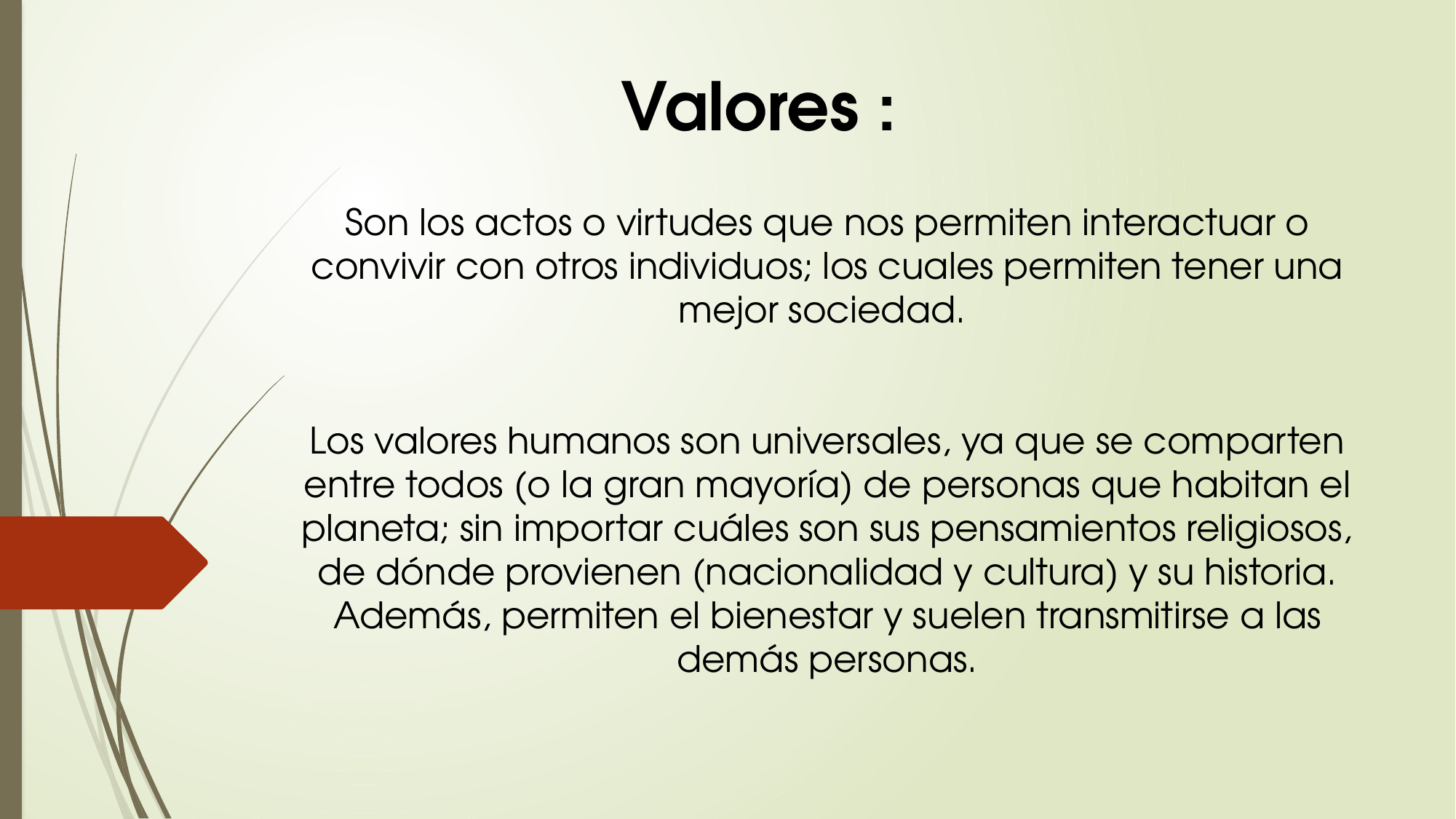

Valores :

Son los actos o virtudes que nos permiten interactuar o convivir con otros individuos; los cuales permiten tener una mejor sociedad.

Los valores humanos son universales, ya que se comparten entre todos (o la gran mayoría) de personas que habitan el planeta; sin importar cuáles son sus pensamientos religiosos, de dónde provienen (nacionalidad y cultura) y su historia. Además, permiten el bienestar y suelen transmitirse a las demás personas.